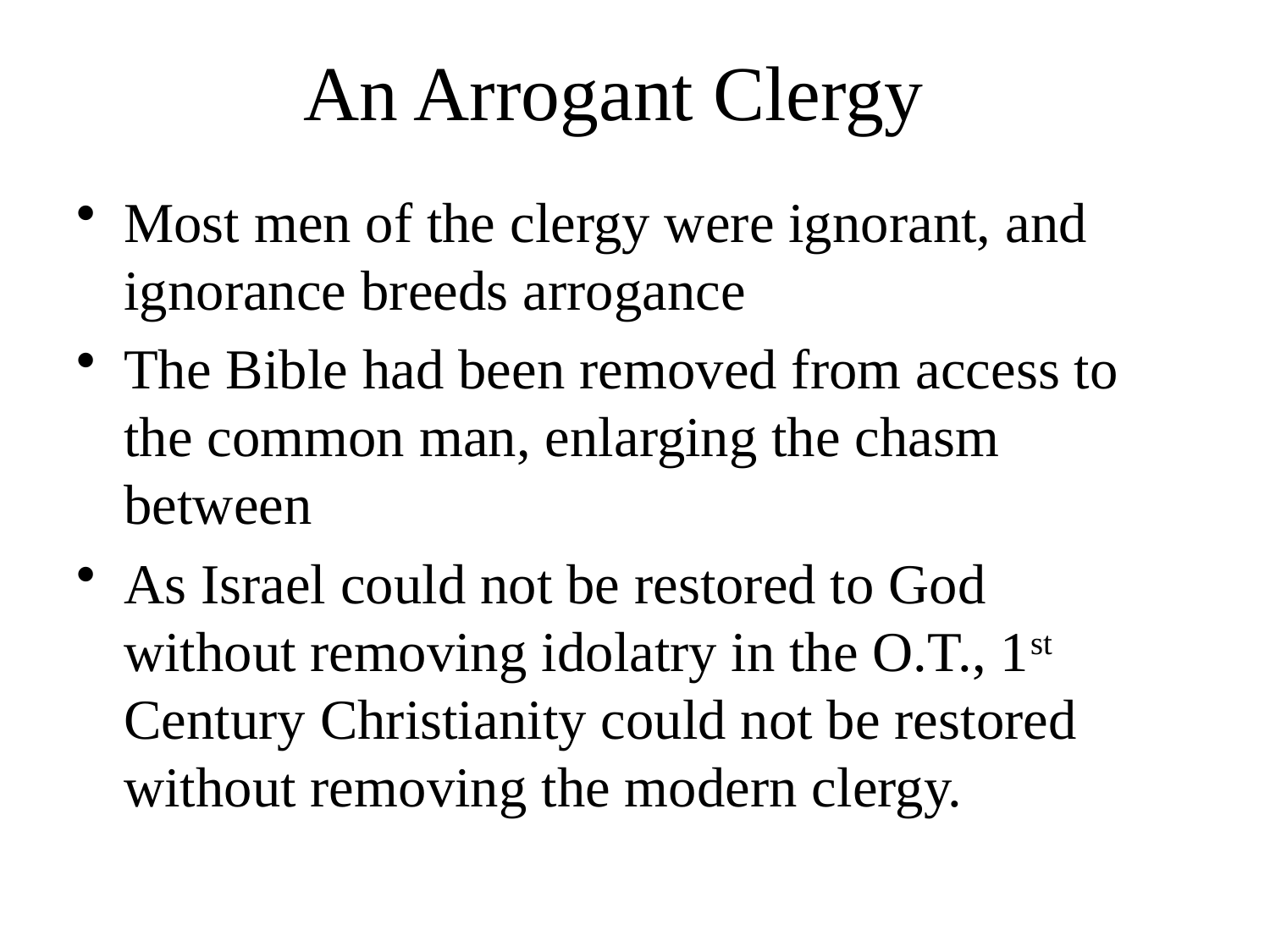

# An Arrogant Clergy
Most men of the clergy were ignorant, and ignorance breeds arrogance
The Bible had been removed from access to the common man, enlarging the chasm between
As Israel could not be restored to God without removing idolatry in the O.T., 1st Century Christianity could not be restored without removing the modern clergy.